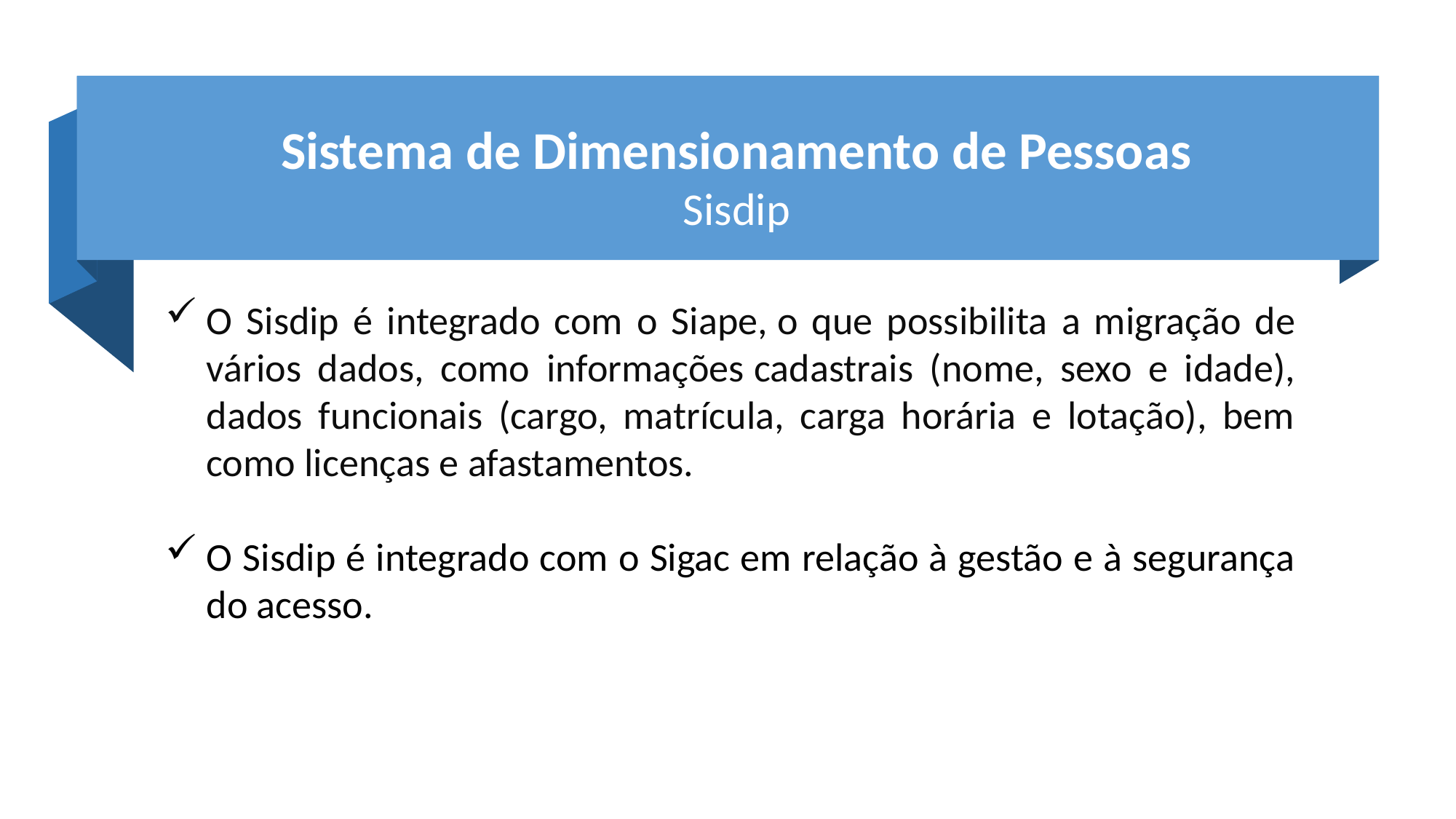

Sistema de Dimensionamento de Pessoas
Sisdip

O Sisdip é integrado com o Siape, o que possibilita a migração de vários dados, como informações cadastrais (nome, sexo e idade), dados funcionais (cargo, matrícula, carga horária e lotação), bem como licenças e afastamentos.

O Sisdip é integrado com o Sigac em relação à gestão e à segurança do acesso.